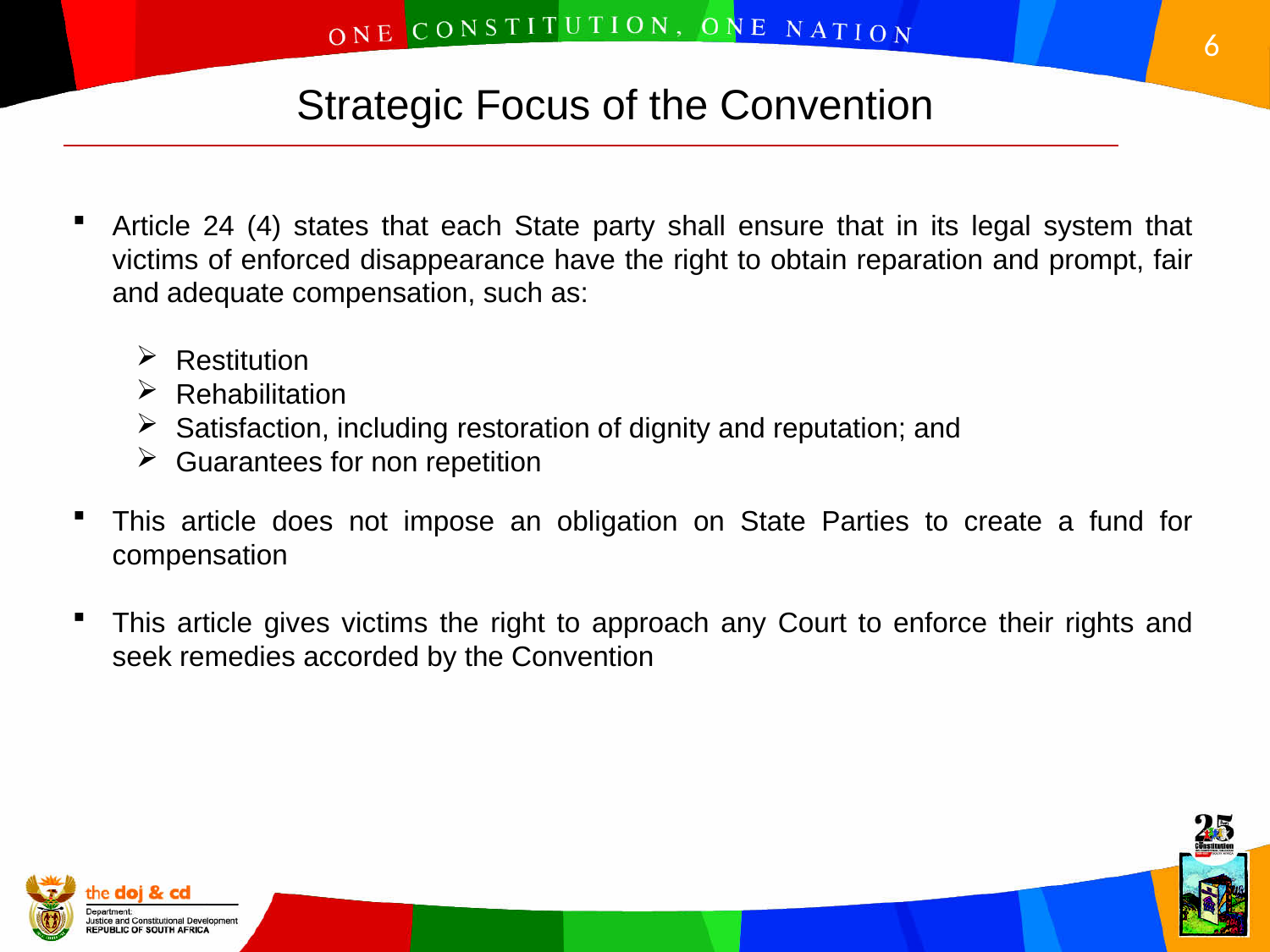

Strategic Focus of the Convention

Article 24 (4) states that each State party shall ensure that in its legal system that victims of enforced disappearance have the right to obtain reparation and prompt, fair and adequate compensation, such as:

Restitution
Rehabilitation
Satisfaction, including restoration of dignity and reputation; and
Guarantees for non repetition

This article does not impose an obligation on State Parties to create a fund for compensation

This article gives victims the right to approach any Court to enforce their rights and seek remedies accorded by the Convention